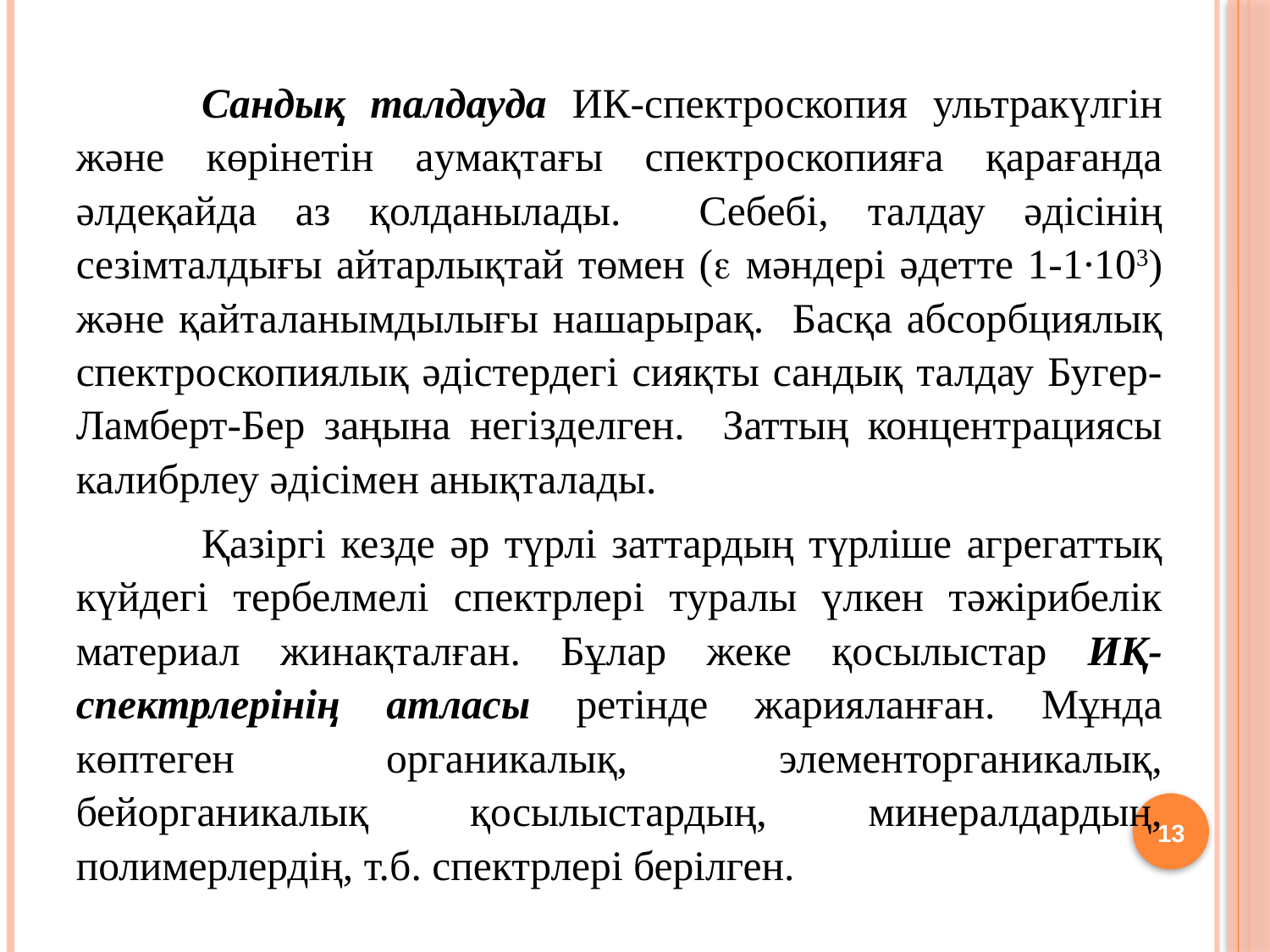

Сандық талдауда ИК-спектроскопия ультракүлгін және көрінетін аумақтағы спектроскопияға қарағанда әлдеқайда аз қолданылады.  Себебі, талдау әдісінің сезімталдығы айтарлықтай төмен (ε мәндері әдетте 1-1∙103) және қайталанымдылығы нашарырақ.  Басқа абсорбциялық спектроскопиялық әдістердегі сияқты сандық талдау Бугер-Ламберт-Бер заңына негізделген.  Заттың концентрациясы калибрлеу әдісімен анықталады.
	Қазіргі кезде әр түрлі заттардың түрліше агрегаттық күйдегі тербелмелі спектрлері туралы үлкен тәжірибелік материал жинақталған. Бұлар жеке қосылыстар ИҚ-спектрлерінің атласы ретінде жарияланған. Мұнда көптеген органикалық, элементорганикалық, бейорганикалық қосылыстардың, минералдардың, полимерлердің, т.б. спектрлері берілген.

13